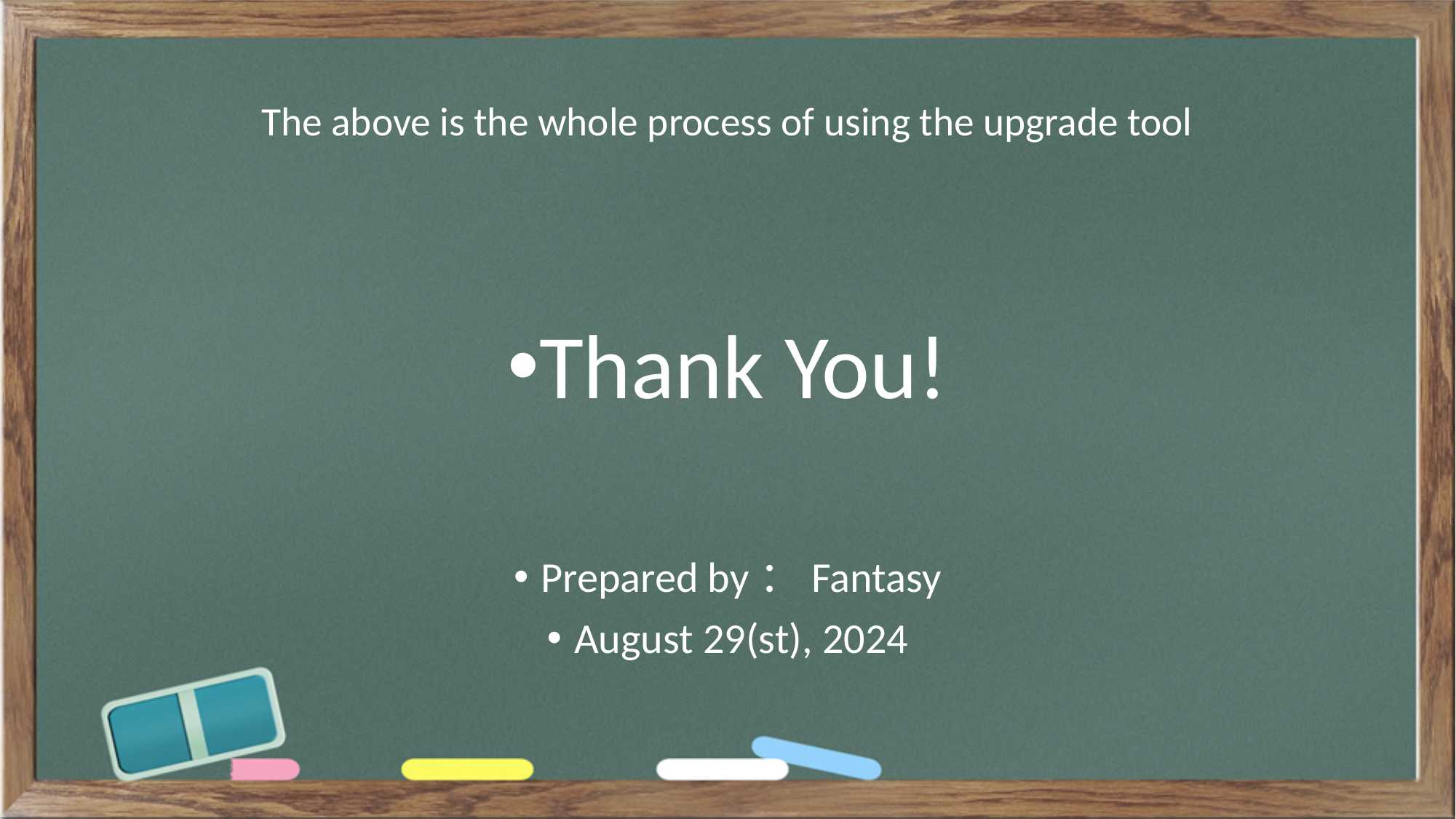

# The above is the whole process of using the upgrade tool

Thank You!

Prepared by：Fantasy
August 29(st), 2024